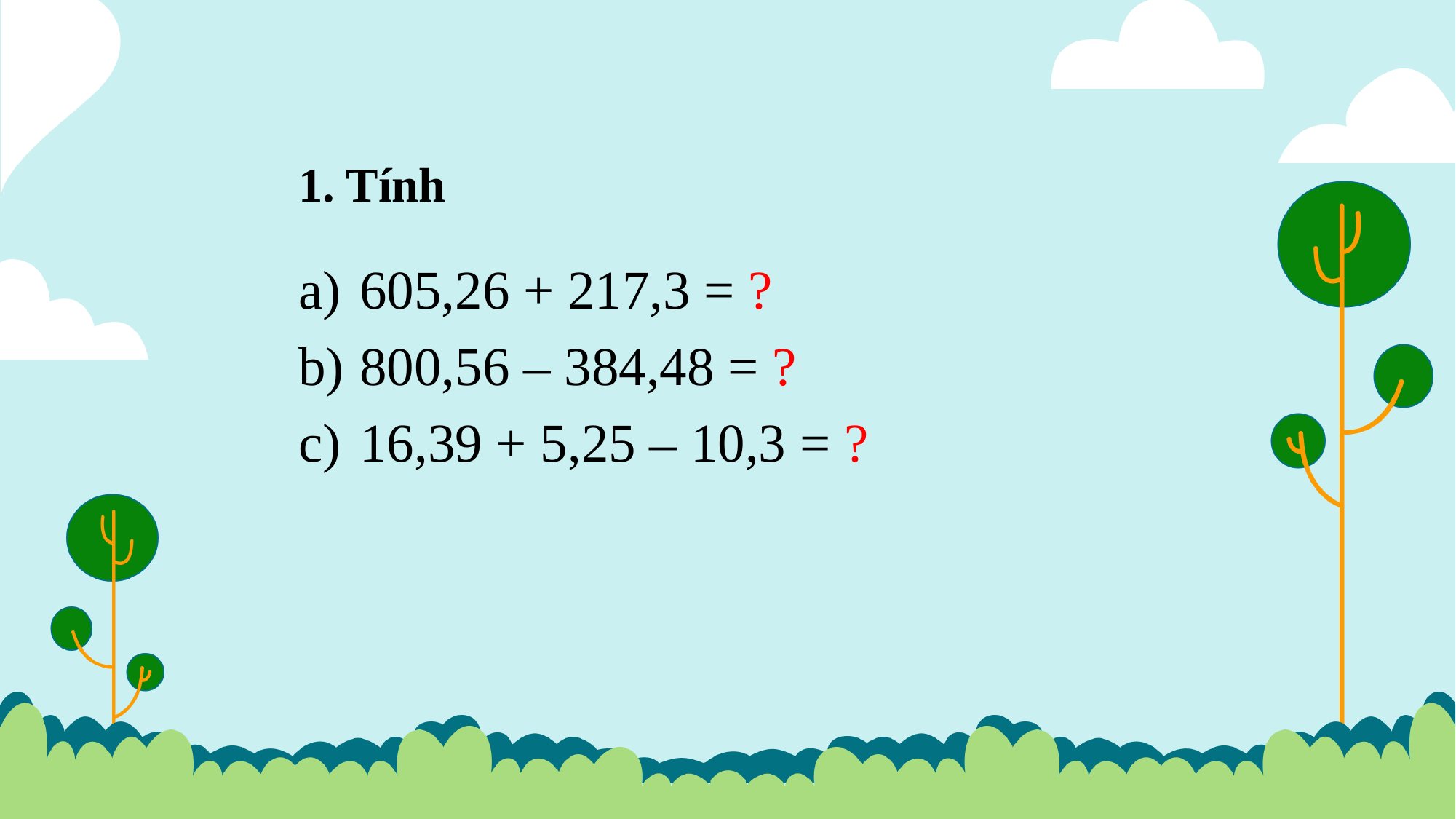

# 1. Tính
605,26 + 217,3 = ?
800,56 – 384,48 = ?
16,39 + 5,25 – 10,3 = ?